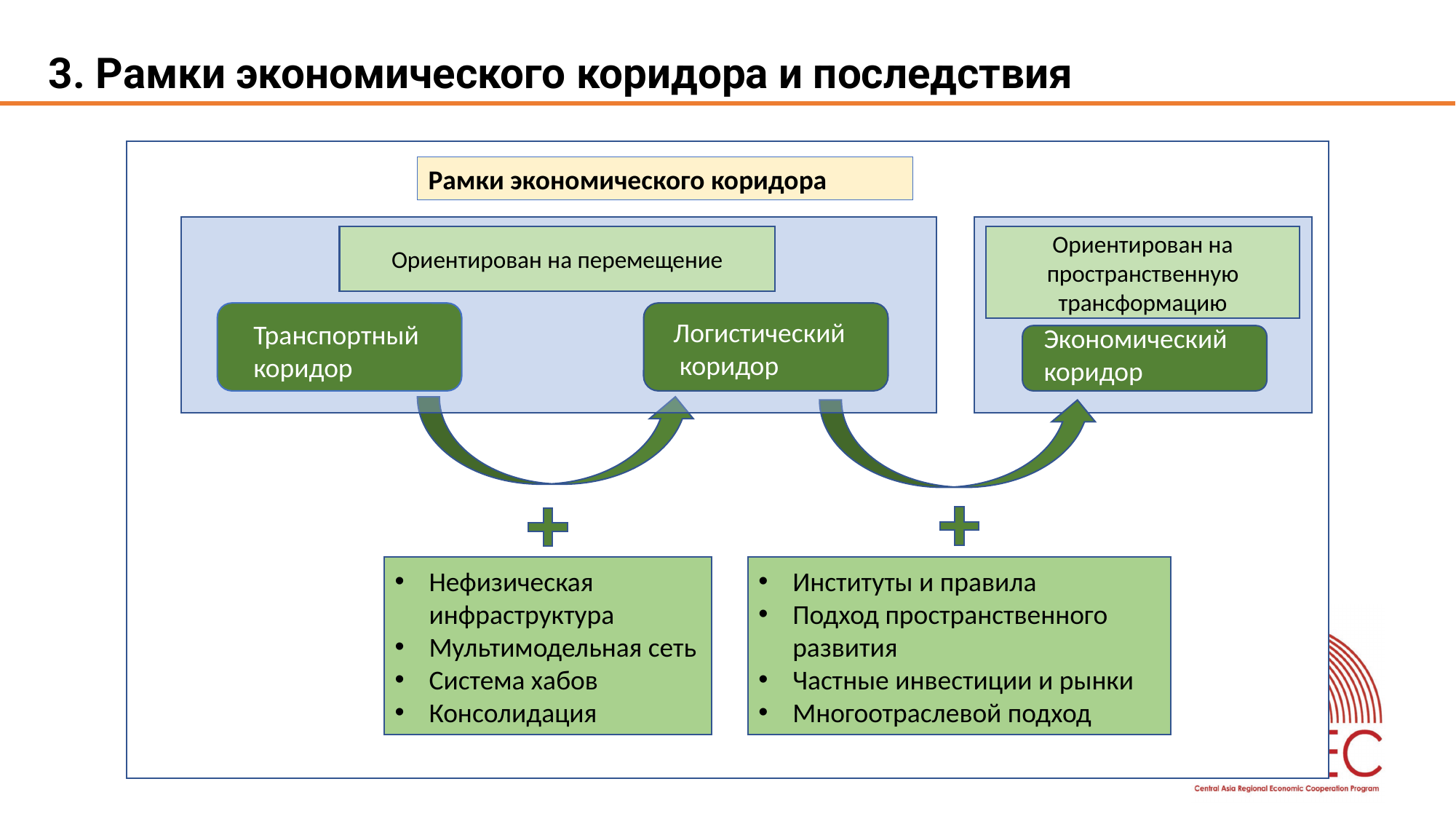

3. Рамки экономического коридора и последствия

Рамки экономического коридора

Ориентирован на перемещение

Транспортный
коридор

Логистический
 коридор

Ориентирован на пространственную трансформацию
Экономический
коридор

Нефизическая инфраструктура
Мультимодельная сеть
Система хабов
Консолидация
Институты и правила
Подход пространственного развития
Частные инвестиции и рынки
Многоотраслевой подход